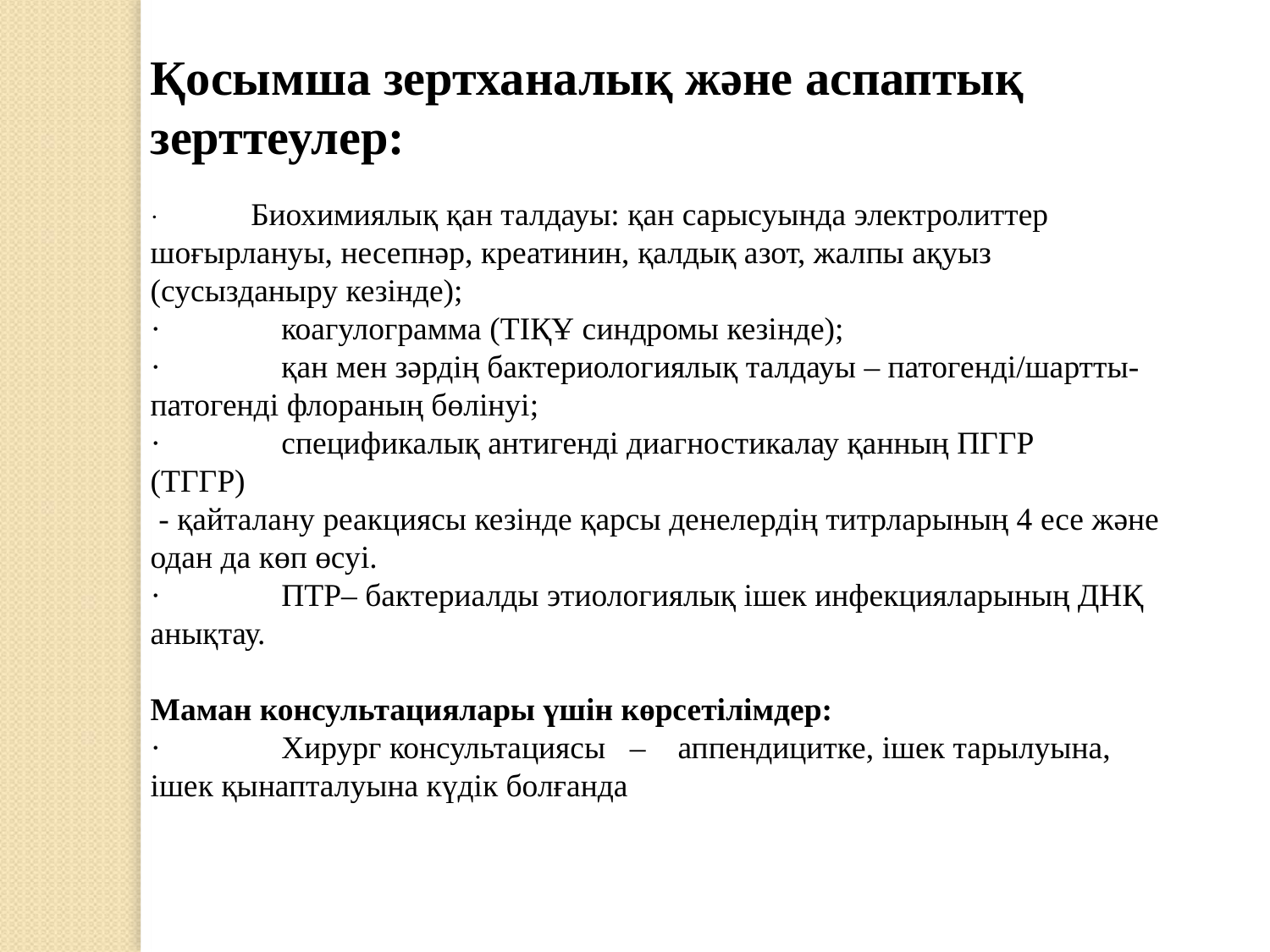

Қосымша зертханалық және аспаптық зерттеулер:
·               Биохимиялық қан талдауы: қан сарысуында электролиттер шоғырлануы, несепнәр, креатинин, қалдық азот, жалпы ақуыз (сусызданыру кезінде);
·               коагулограмма (ТІҚҰ синдромы кезінде);
·               қан мен зәрдің бактериологиялық талдауы – патогенді/шартты-патогенді флораның бөлінуі;
·               спецификалық антигенді диагностикалау қанның ПГГР (ТГГР)
 - қайталану реакциясы кезінде қарсы денелердің титрларының 4 есе және одан да көп өсуі.
·               ПТР– бактериалды этиологиялық ішек инфекцияларының ДНҚ анықтау.

Маман консультациялары үшін көрсетілімдер:
·               Хирург консультациясы   –    аппендицитке, ішек тарылуына, ішек қынапталуына күдік болғанда